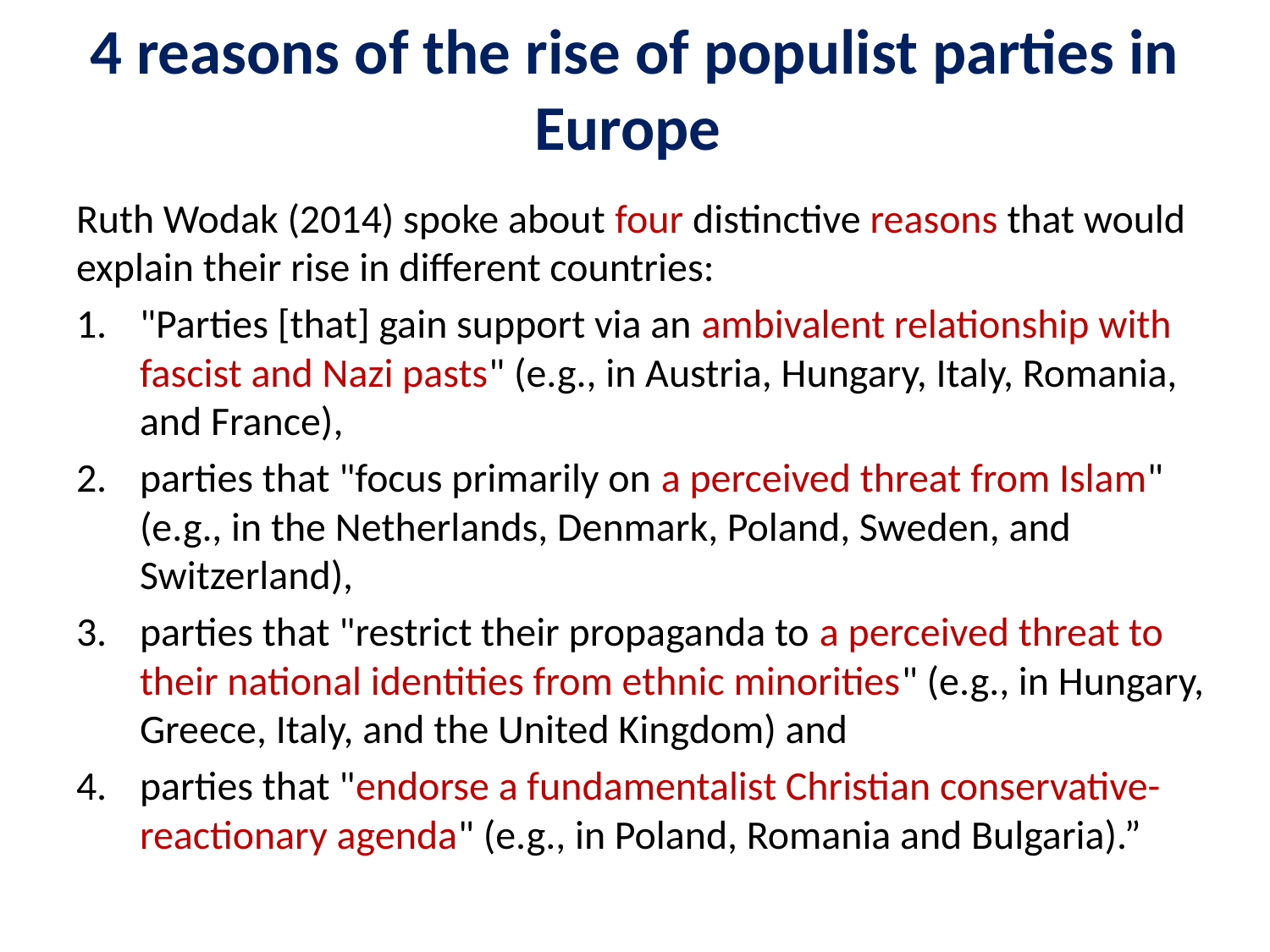

# 4 reasons of the rise of populist parties in Europe
Ruth Wodak (2014) spoke about four distinctive reasons that would explain their rise in different countries:
"Parties [that] gain support via an ambivalent relationship with fascist and Nazi pasts" (e.g., in Austria, Hungary, Italy, Romania, and France),
parties that "focus primarily on a perceived threat from Islam" (e.g., in the Netherlands, Denmark, Poland, Sweden, and Switzerland),
parties that "restrict their propaganda to a perceived threat to their national identities from ethnic minorities" (e.g., in Hungary, Greece, Italy, and the United Kingdom) and
parties that "endorse a fundamentalist Christian conservative-reactionary agenda" (e.g., in Poland, Romania and Bulgaria).”